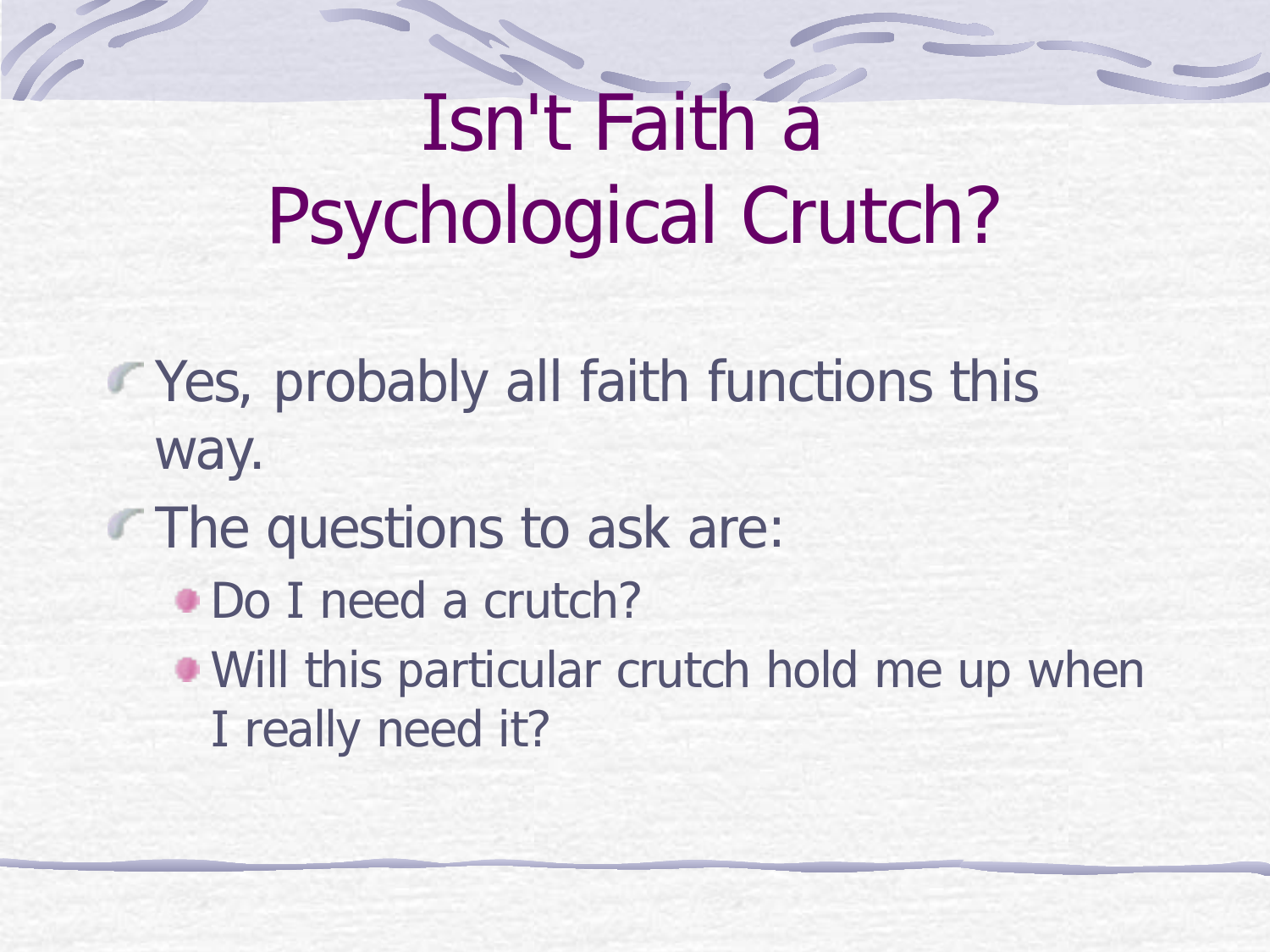

# Isn't Faith a Psychological Crutch?
Yes, probably all faith functions this way.
The questions to ask are:
Do I need a crutch?
Will this particular crutch hold me up when I really need it?